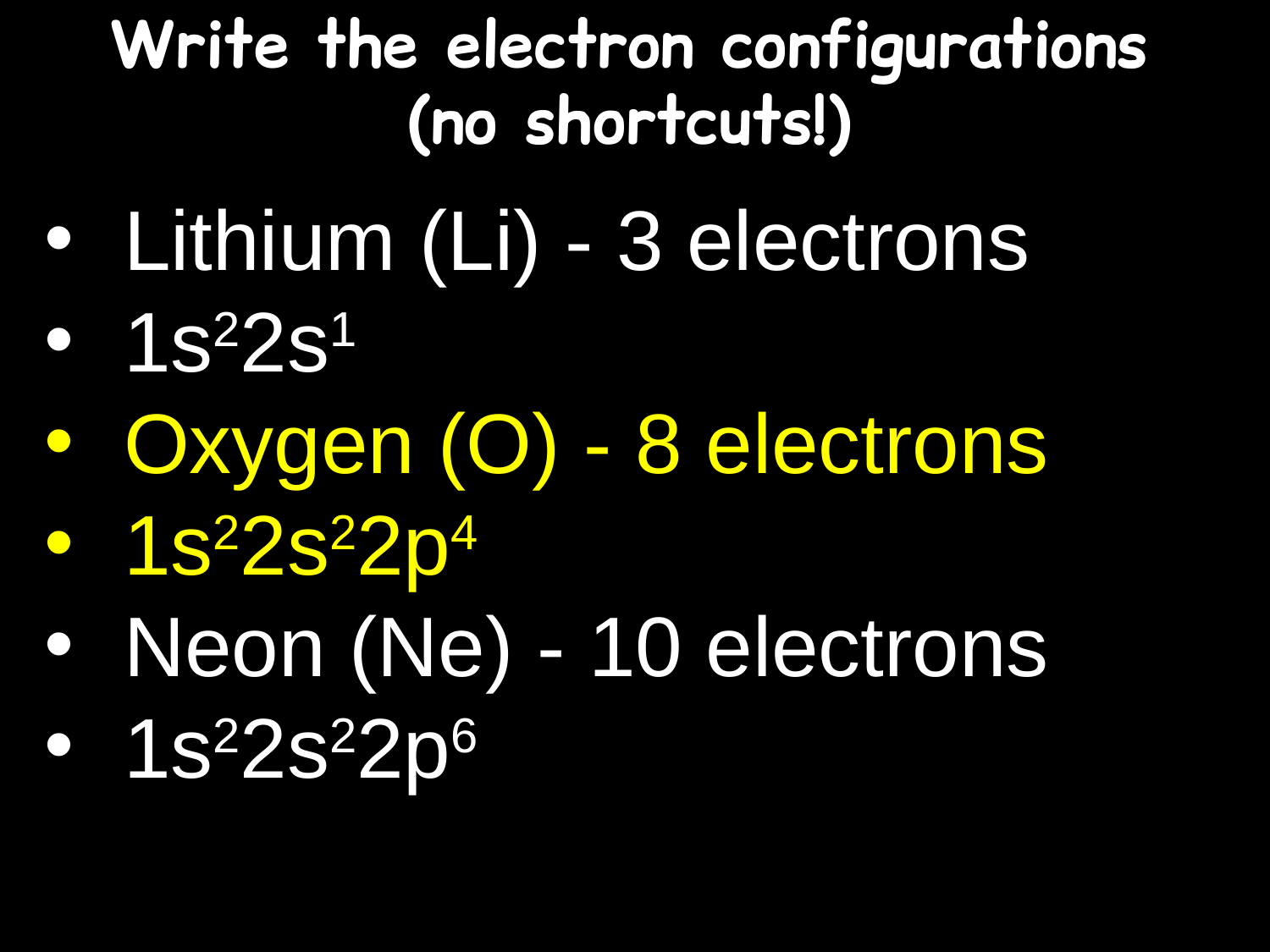

# Write the electron configurations (no shortcuts!)
Lithium (Li) - 3 electrons
1s22s1
Oxygen (O) - 8 electrons
1s22s22p4
Neon (Ne) - 10 electrons
1s22s22p6